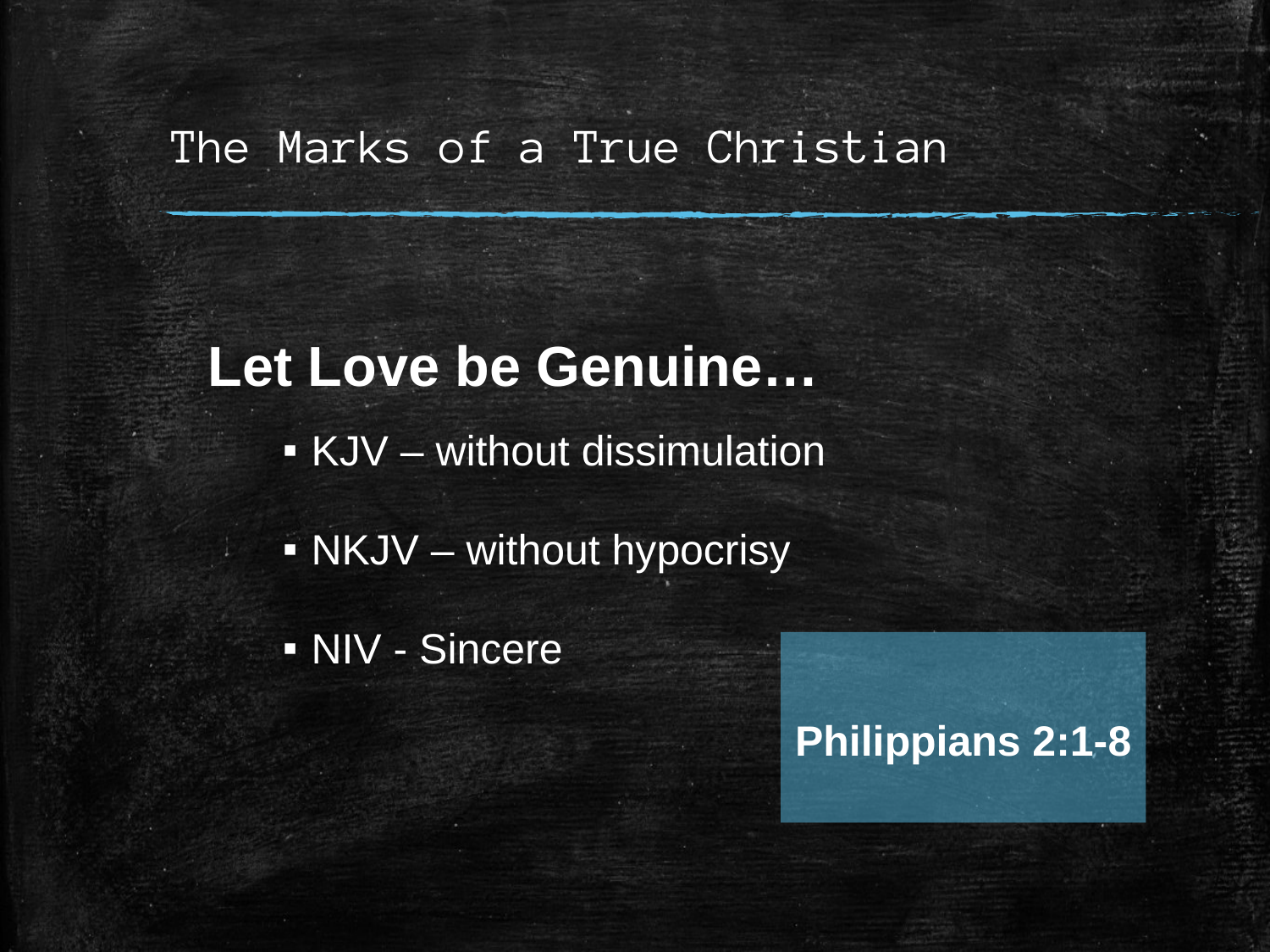

# The Marks of a True Christian
Let Love be Genuine…
KJV – without dissimulation

NKJV – without hypocrisy

NIV - Sincere

Philippians 2:1-8